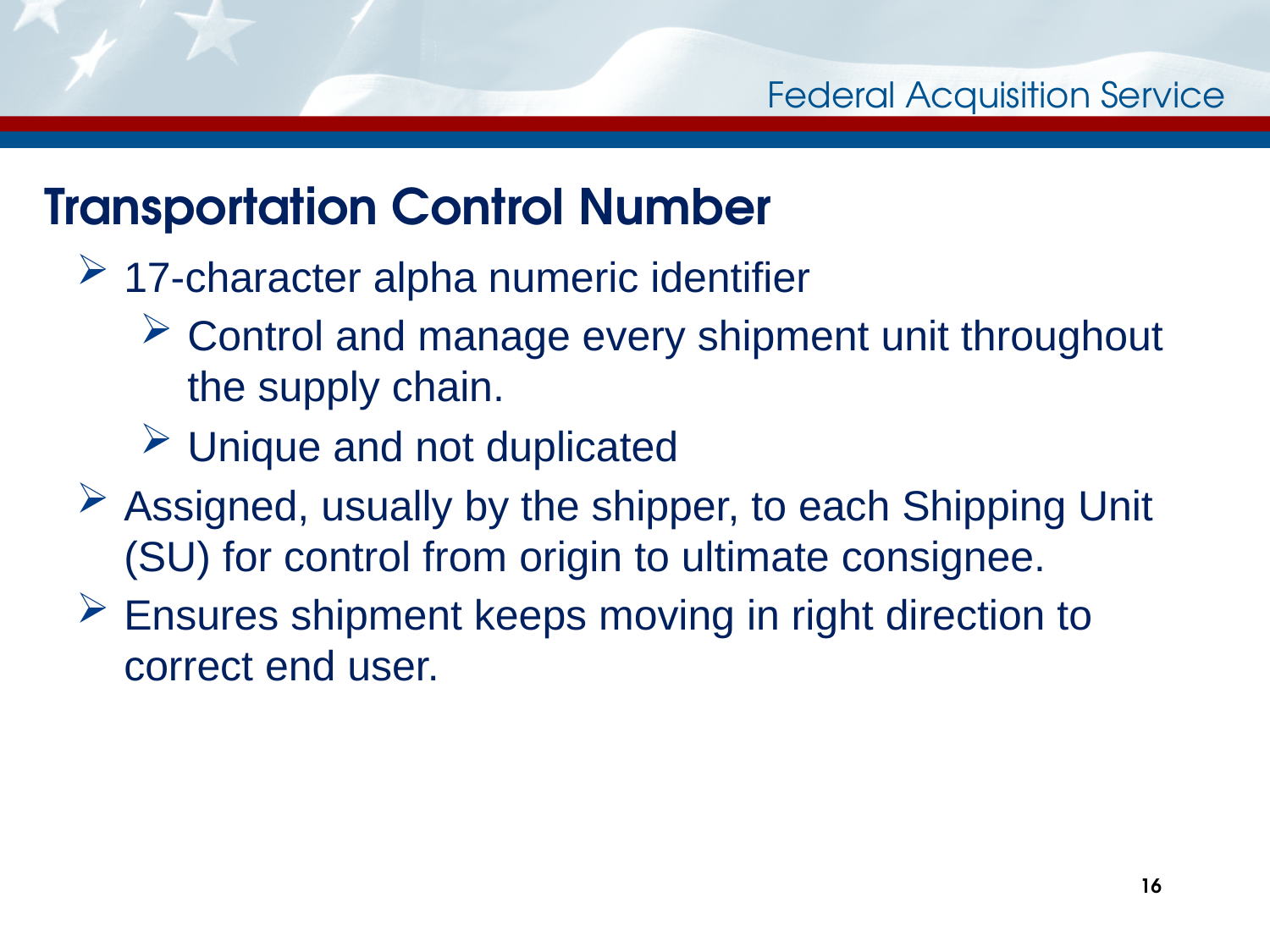

# Transportation Control Number
17-character alpha numeric identifier
Control and manage every shipment unit throughout the supply chain.
Unique and not duplicated
Assigned, usually by the shipper, to each Shipping Unit (SU) for control from origin to ultimate consignee.
Ensures shipment keeps moving in right direction to correct end user.
16